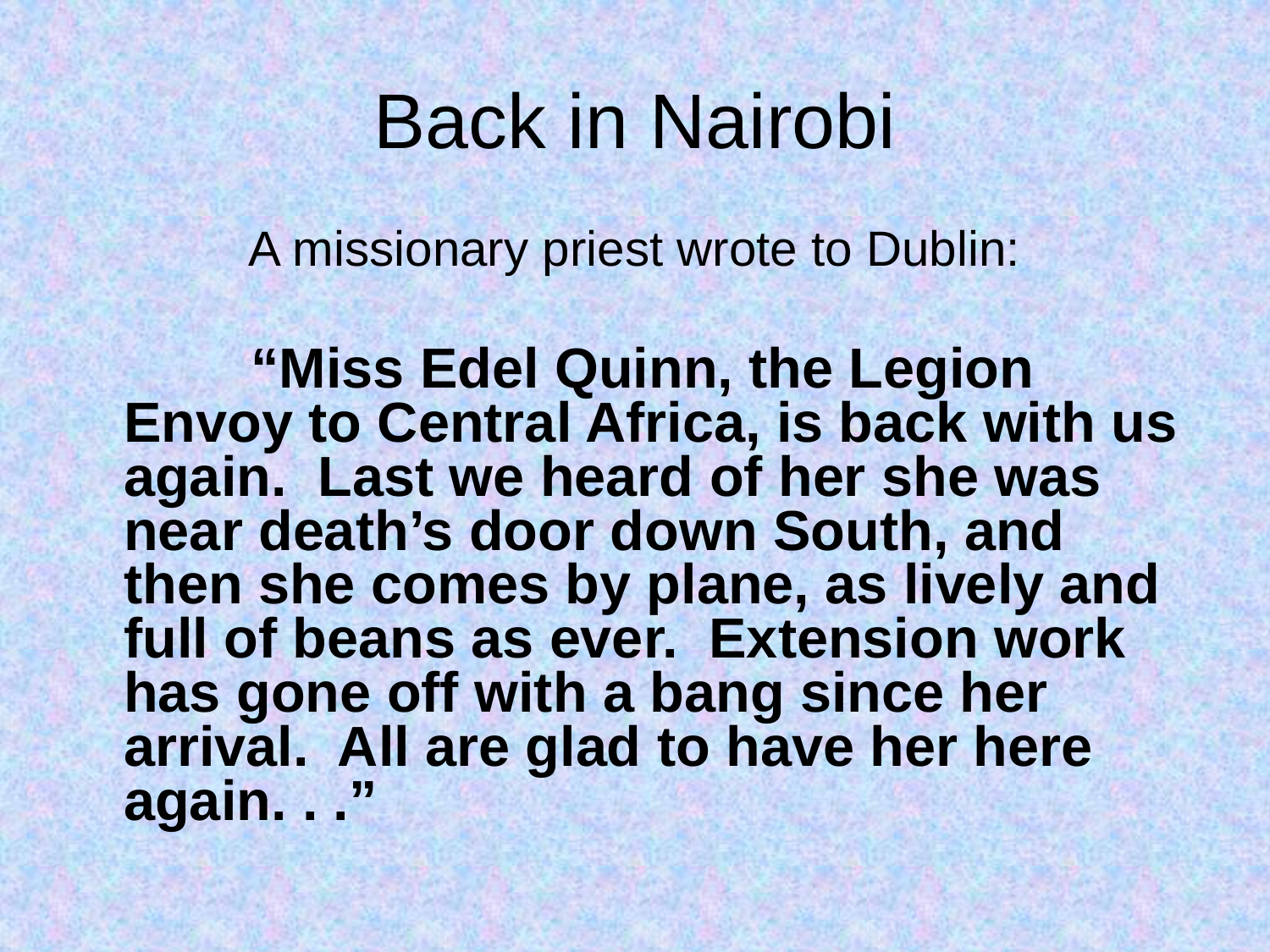

# Back in Nairobi
A missionary priest wrote to Dublin:

		“Miss Edel Quinn, the Legion Envoy to Central Africa, is back with us again.  Last we heard of her she was near death’s door down South, and then she comes by plane, as lively and full of beans as ever.  Extension work has gone off with a bang since her arrival.  All are glad to have her here again. . .”